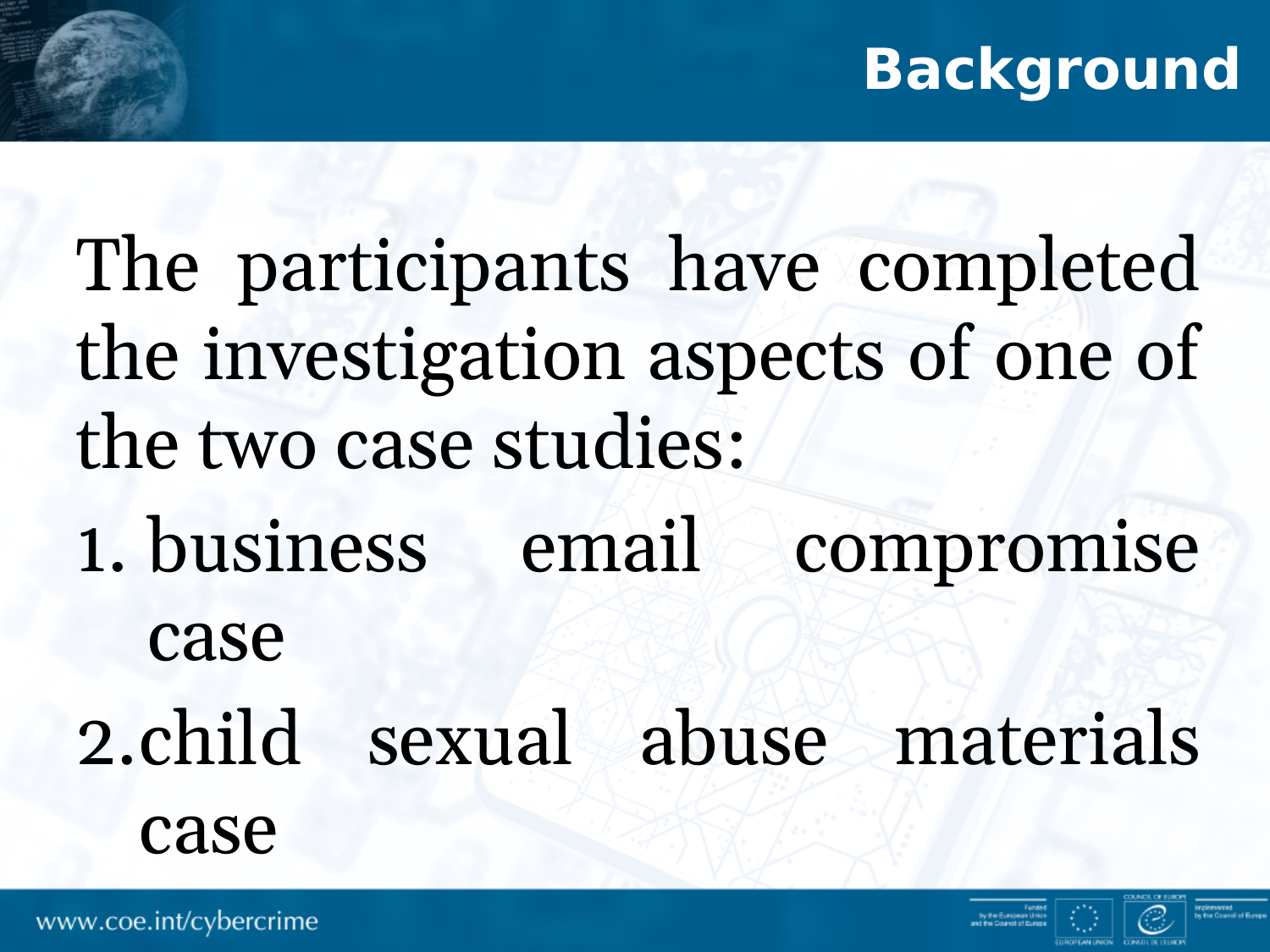

Background
The participants have completed the investigation aspects of one of the two case studies:
business email compromise case
child sexual abuse materials case